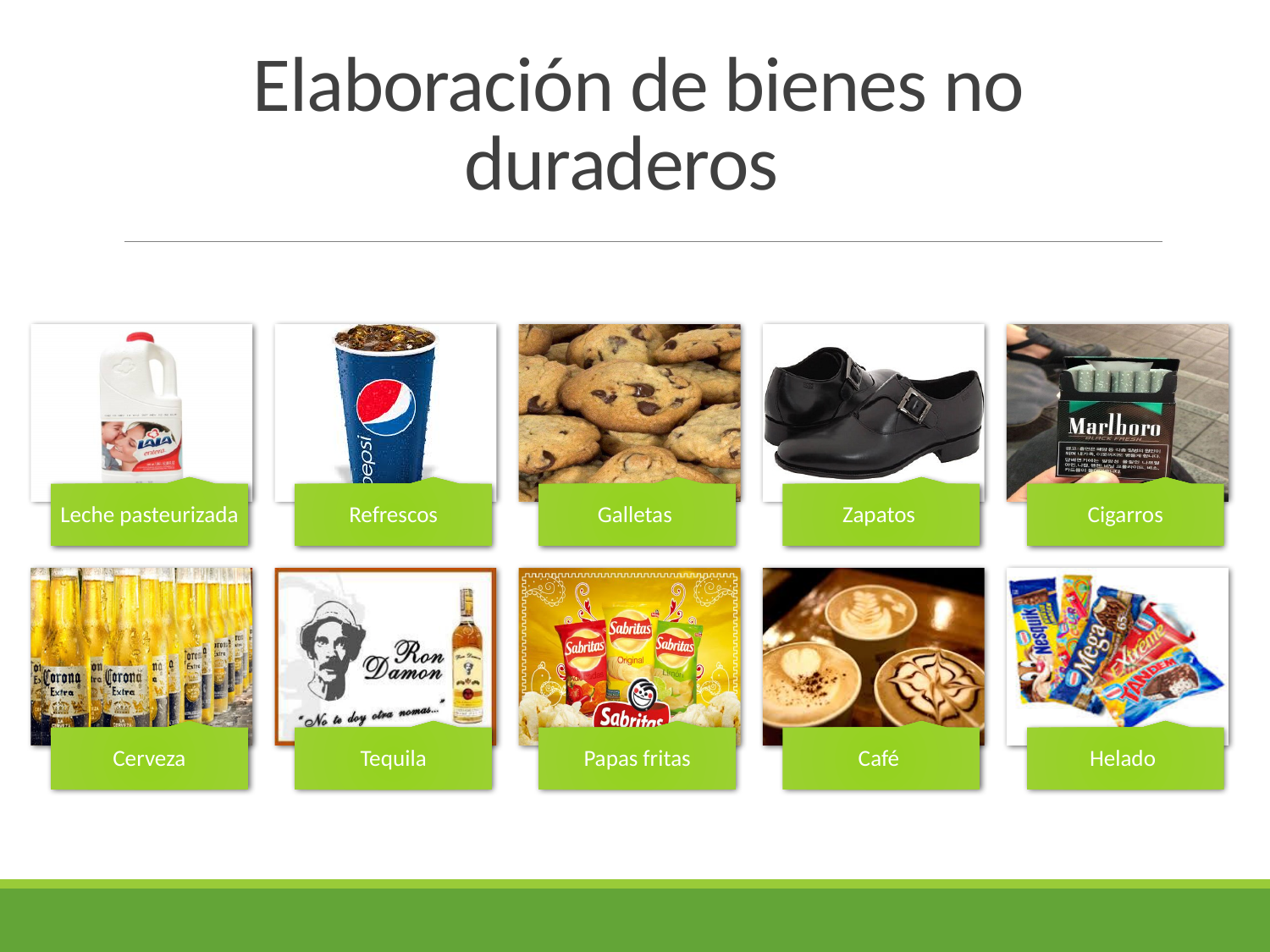

# Elaboración de bienes no duraderos
Leche pasteurizada
Refrescos
Galletas
Zapatos
Cigarros
Cerveza
Tequila
Papas fritas
Café
Helado